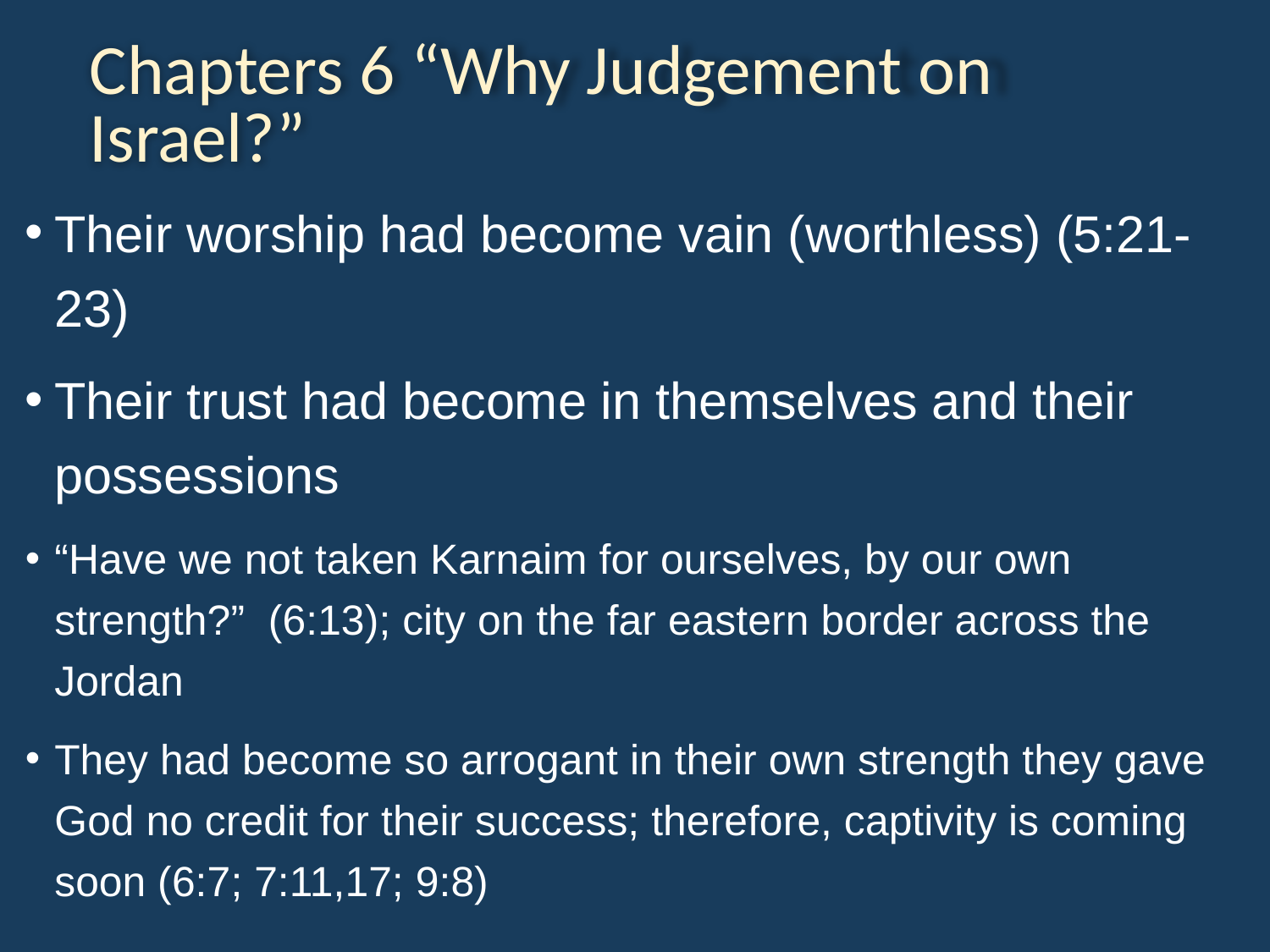

Chapters 6 “Why Judgement on Israel?”
Their worship had become vain (worthless) (5:21-23)
Their trust had become in themselves and their possessions
“Have we not taken Karnaim for ourselves, by our own strength?”  (6:13); city on the far eastern border across the Jordan
They had become so arrogant in their own strength they gave God no credit for their success; therefore, captivity is coming soon (6:7; 7:11,17; 9:8)